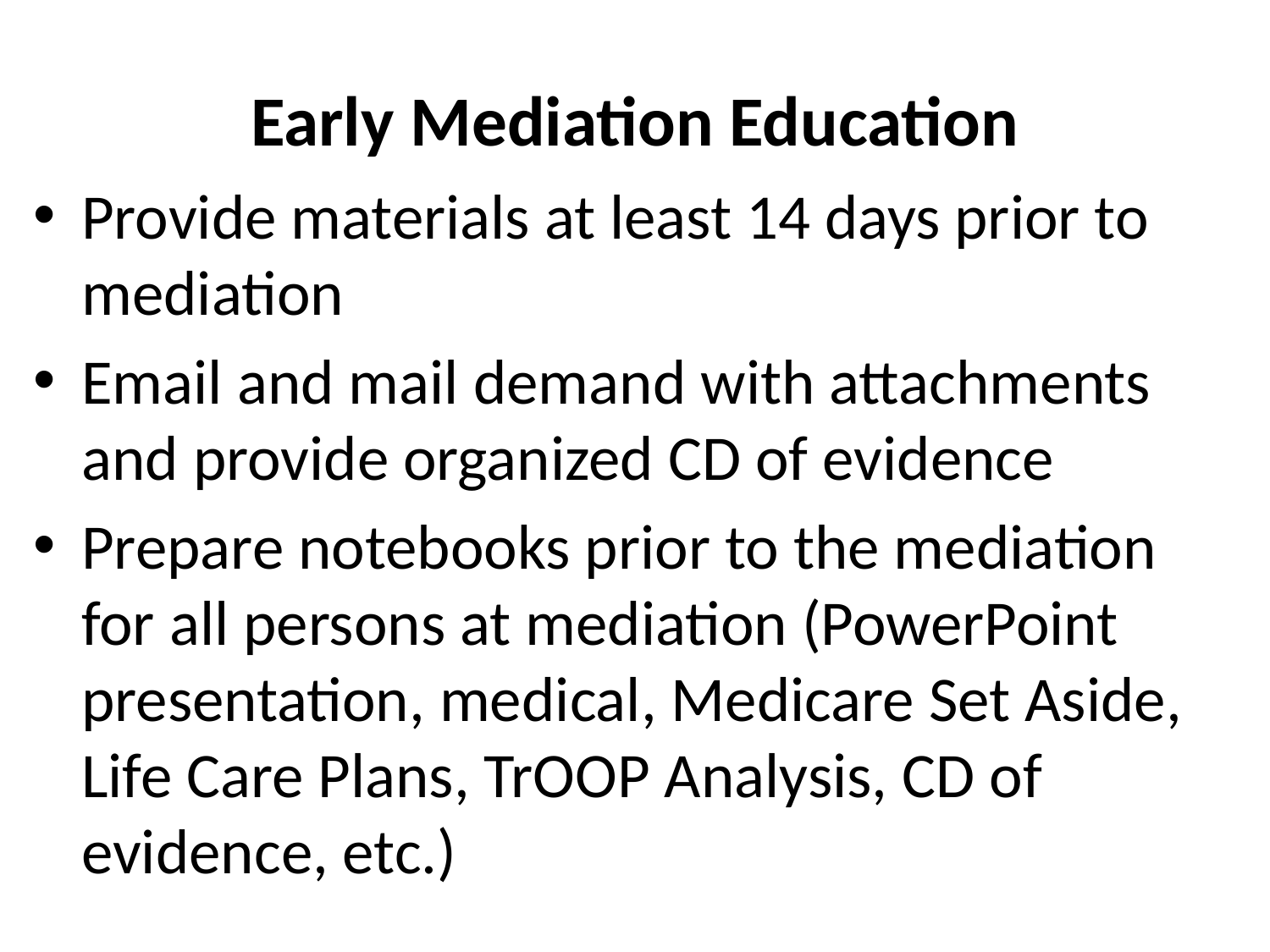

# Early Mediation Education
Provide materials at least 14 days prior to mediation
Email and mail demand with attachments and provide organized CD of evidence
Prepare notebooks prior to the mediation for all persons at mediation (PowerPoint presentation, medical, Medicare Set Aside, Life Care Plans, TrOOP Analysis, CD of evidence, etc.)